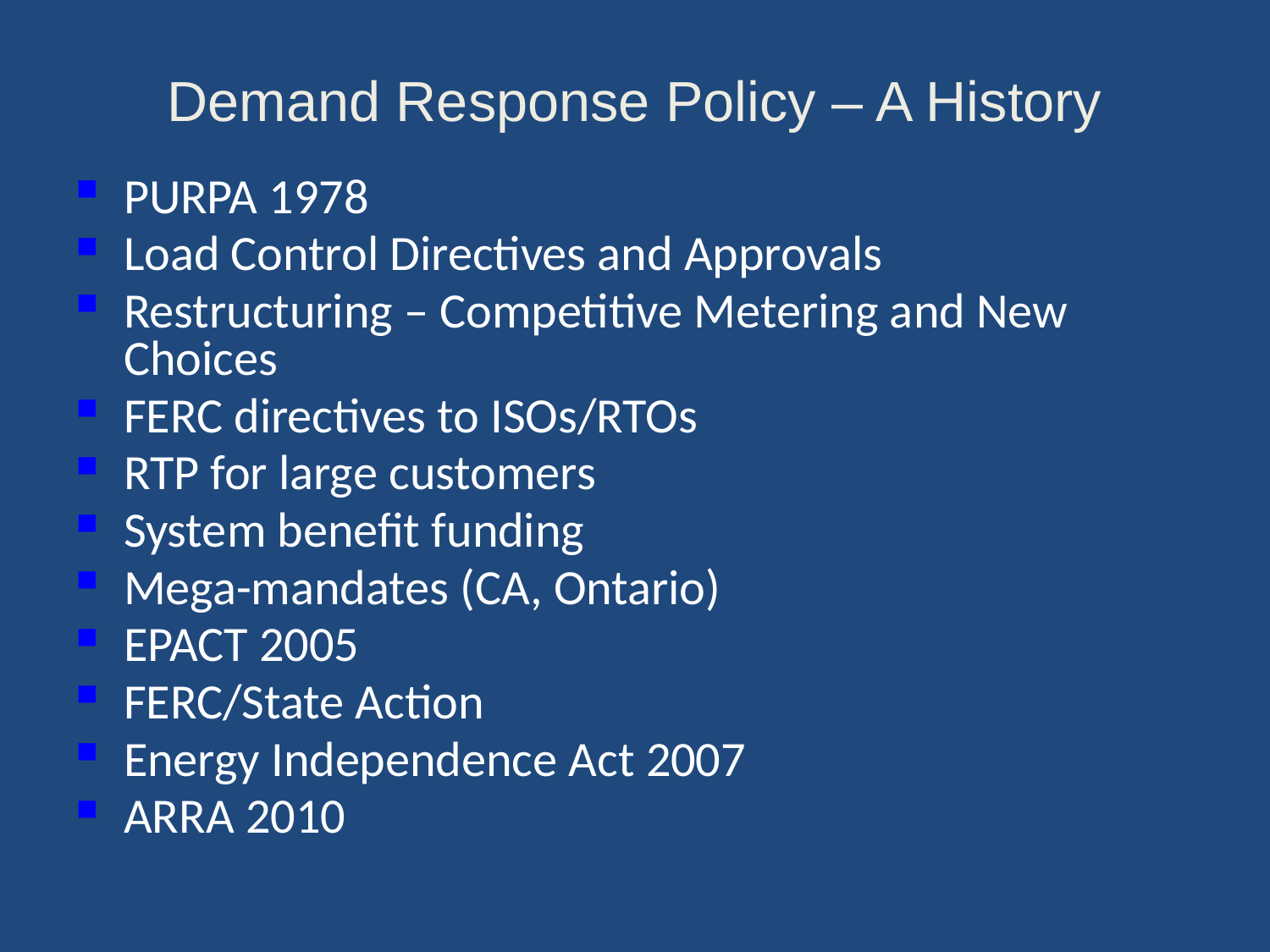

Demand Response Policy – A History
PURPA 1978
Load Control Directives and Approvals
Restructuring – Competitive Metering and New Choices
FERC directives to ISOs/RTOs
RTP for large customers
System benefit funding
Mega-mandates (CA, Ontario)
EPACT 2005
FERC/State Action
Energy Independence Act 2007
ARRA 2010